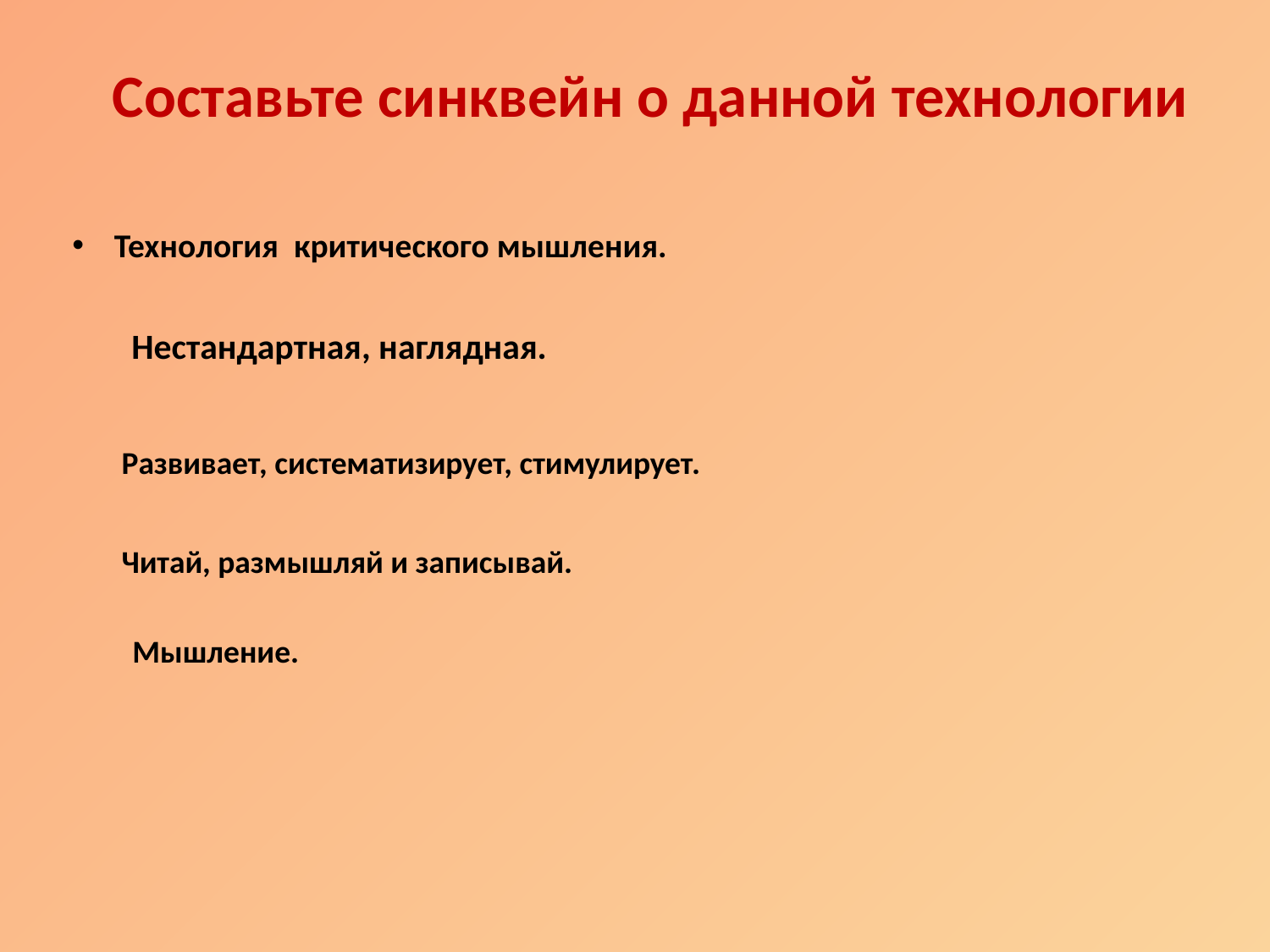

# Составьте синквейн о данной технологии
Технология  критического мышления.

Нестандартная, наглядная.
Развивает, систематизирует, стимулирует.
Читай, размышляй и записывай.
Мышление.